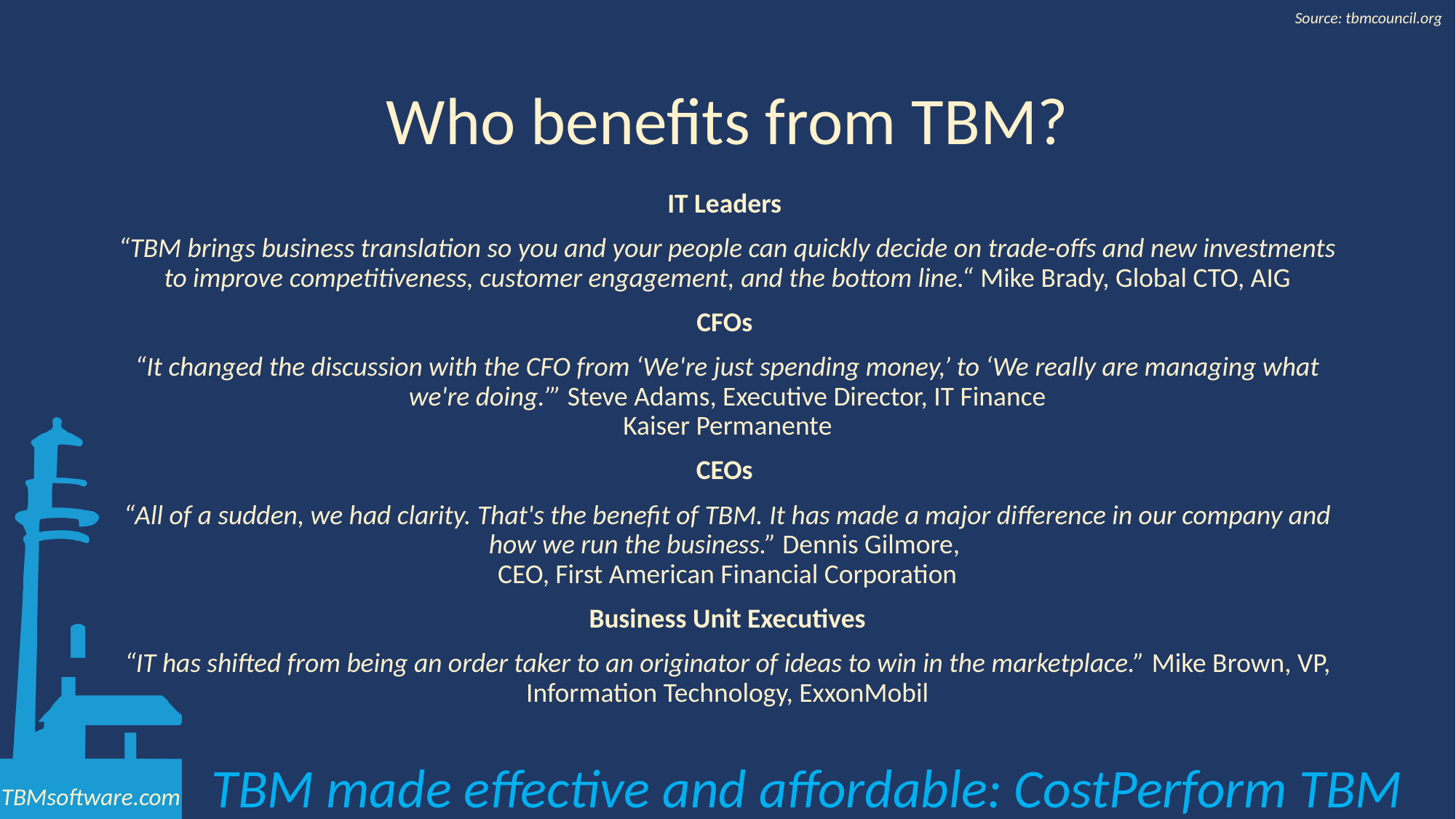

Source: tbmcouncil.org

# Who benefits from TBM?
IT Leaders
“TBM brings business translation so you and your people can quickly decide on trade-offs and new investments to improve competitiveness, customer engagement, and the bottom line.“ Mike Brady, Global CTO, AIG
CFOs
“It changed the discussion with the CFO from ‘We're just spending money,’ to ‘We really are managing what we're doing.’” Steve Adams, Executive Director, IT Finance
Kaiser Permanente
CEOs
“All of a sudden, we had clarity. That's the benefit of TBM. It has made a major difference in our company and how we run the business.” Dennis Gilmore,
CEO, First American Financial Corporation
Business Unit Executives
“IT has shifted from being an order taker to an originator of ideas to win in the marketplace.” Mike Brown, VP, Information Technology, ExxonMobil